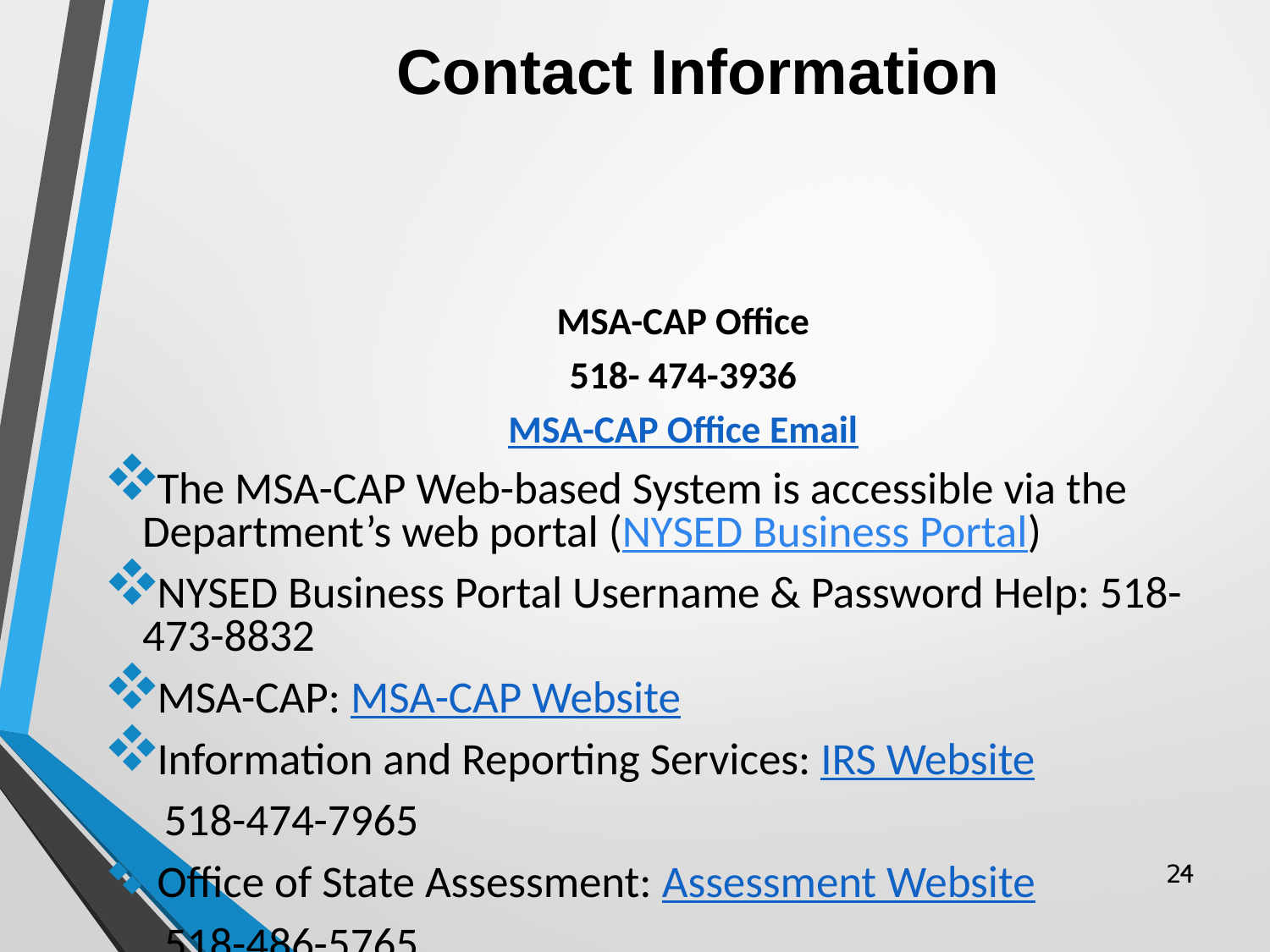

# Contact Information

MSA-CAP Office
518- 474-3936
MSA-CAP Office Email
The MSA-CAP Web-based System is accessible via the Department’s web portal (NYSED Business Portal)
NYSED Business Portal Username & Password Help: 518-473-8832
MSA-CAP: MSA-CAP Website
Information and Reporting Services: IRS Website
      518-474-7965
Office of State Assessment: Assessment Website
      518-486-5765

24